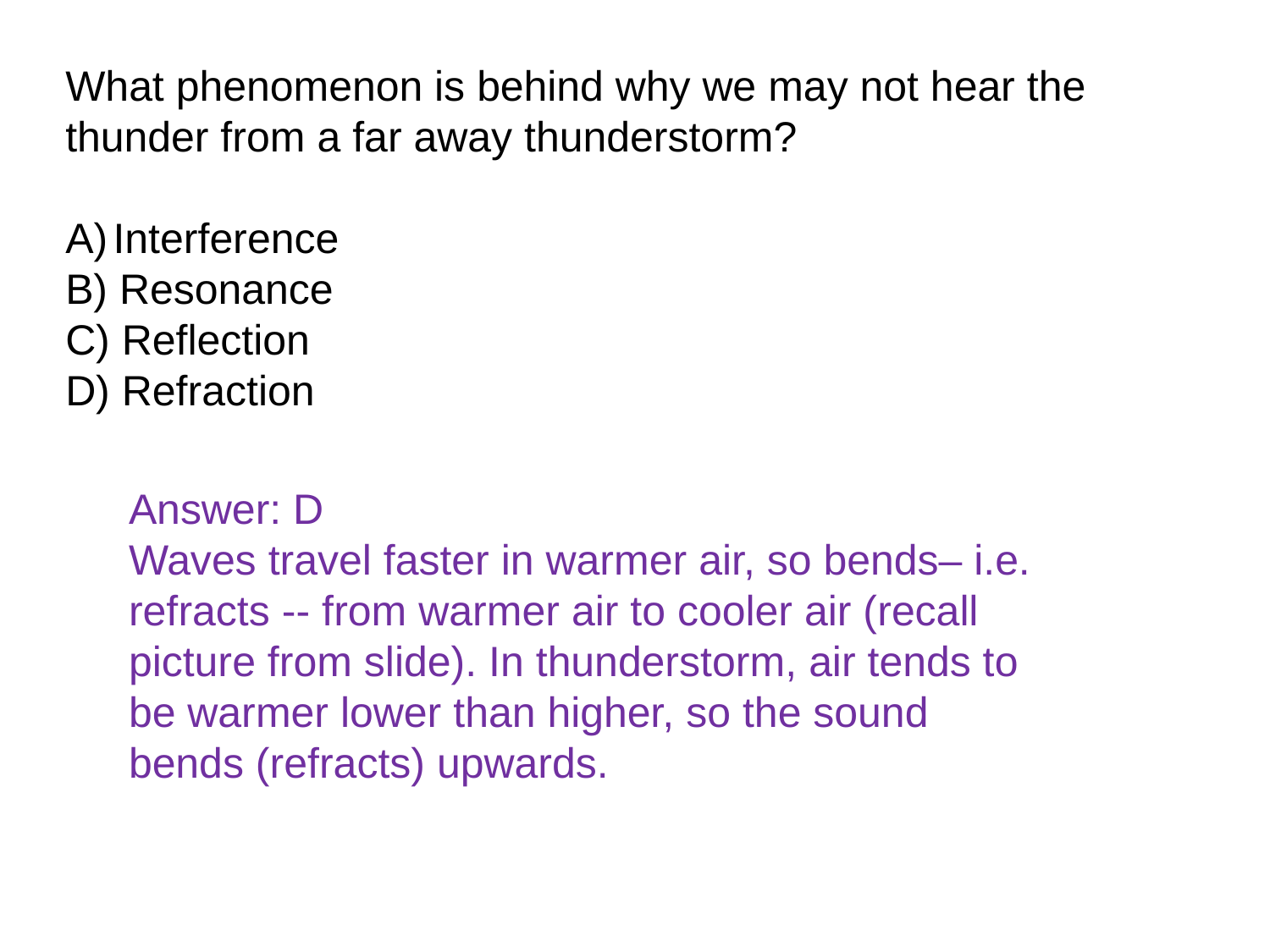

What phenomenon is behind why we may not hear the thunder from a far away thunderstorm?

Interference
B) Resonance
C) Reflection
D) Refraction

Answer: D
Waves travel faster in warmer air, so bends– i.e. refracts -- from warmer air to cooler air (recall picture from slide). In thunderstorm, air tends to be warmer lower than higher, so the sound bends (refracts) upwards.